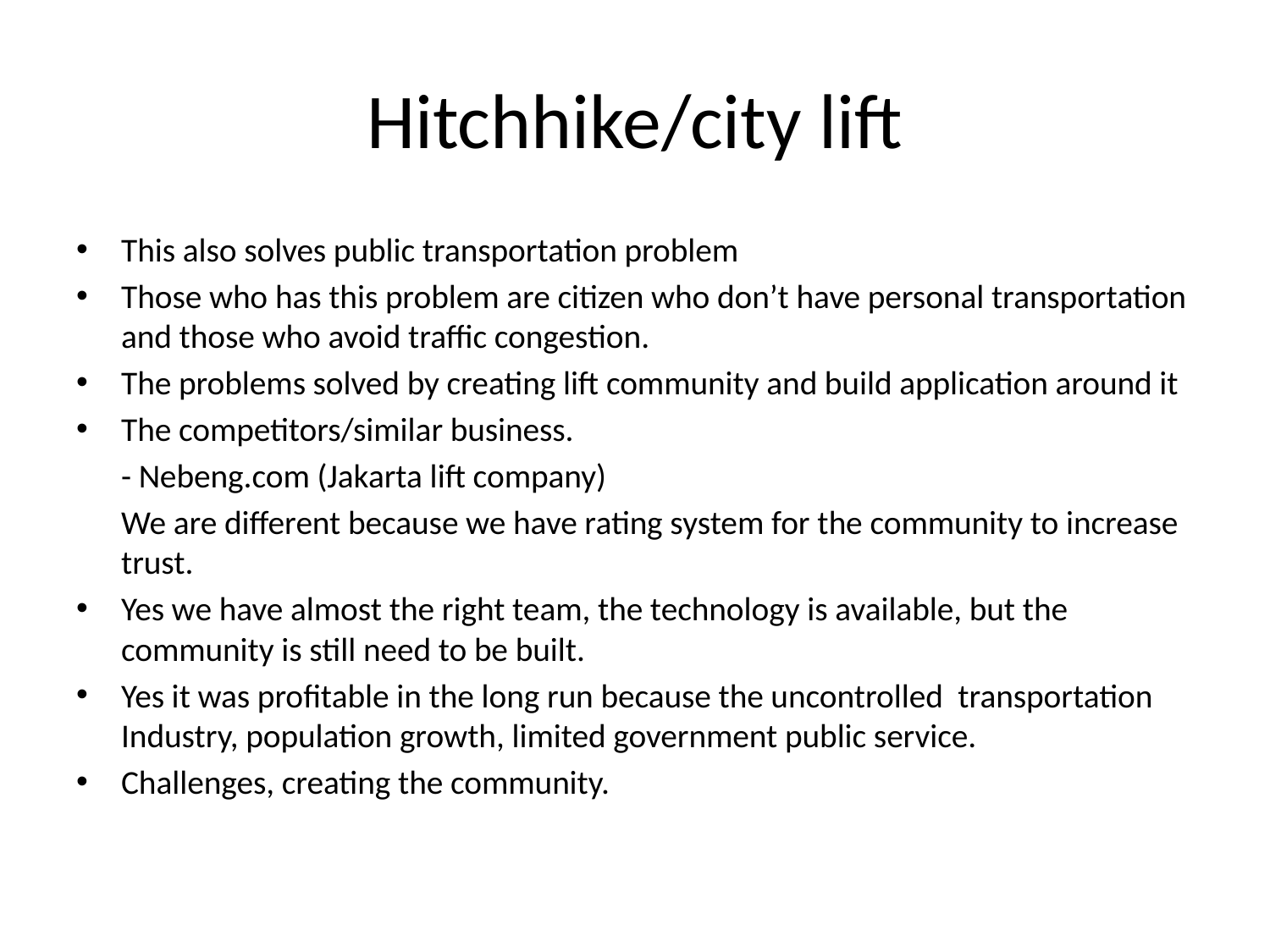

# Hitchhike/city lift
This also solves public transportation problem
Those who has this problem are citizen who don’t have personal transportation and those who avoid traffic congestion.
The problems solved by creating lift community and build application around it
The competitors/similar business.
	- Nebeng.com (Jakarta lift company)
	We are different because we have rating system for the community to increase  trust.
Yes we have almost the right team, the technology is available, but the community is still need to be built.
Yes it was profitable in the long run because the uncontrolled  transportation Industry, population growth, limited government public service.
Challenges, creating the community.